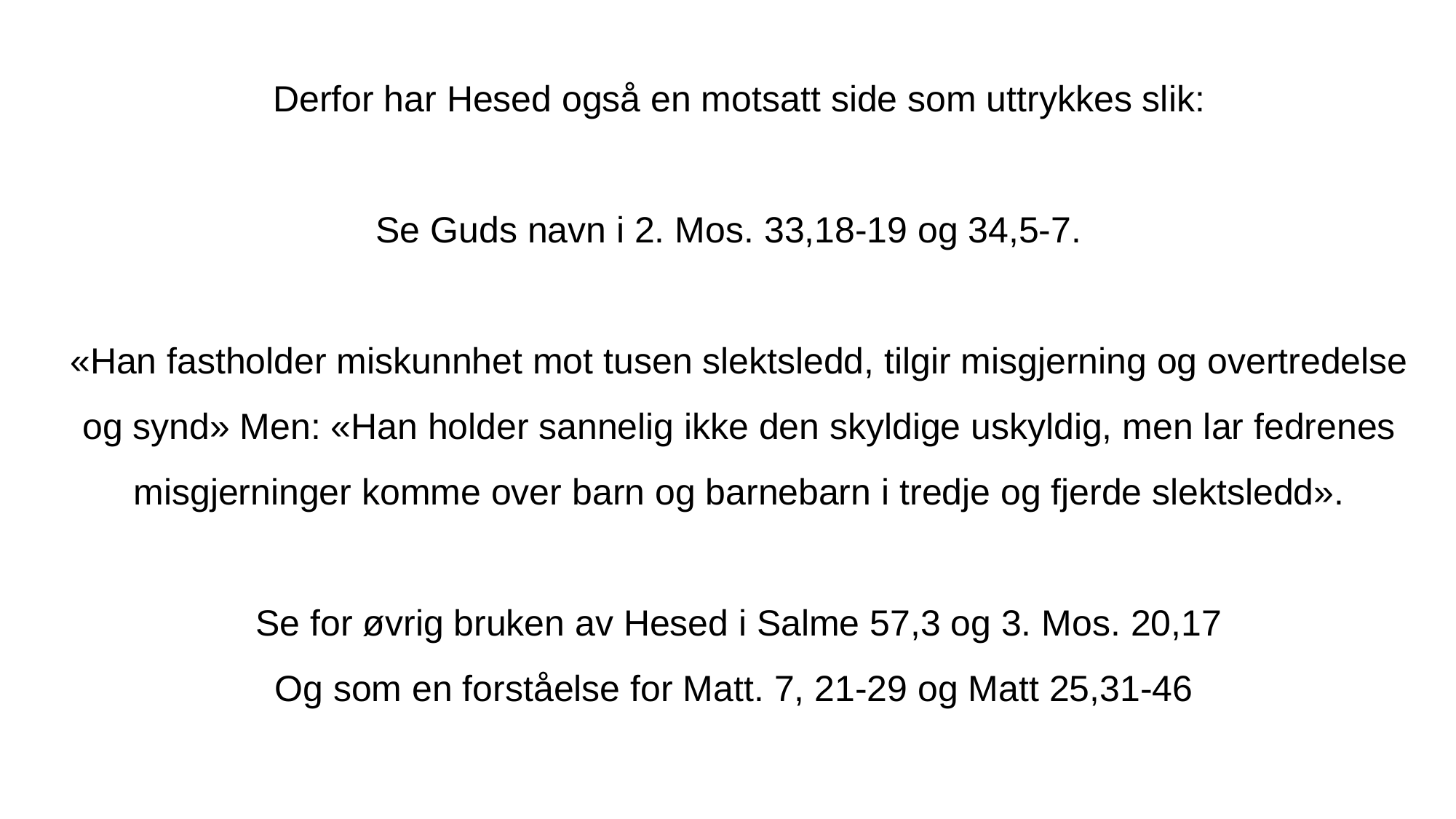

Derfor har Hesed også en motsatt side som uttrykkes slik:

Se Guds navn i 2. Mos. 33,18-19 og 34,5-7.
«Han fastholder miskunnhet mot tusen slektsledd, tilgir misgjerning og overtredelse og synd» Men: «Han holder sannelig ikke den skyldige uskyldig, men lar fedrenes misgjerninger komme over barn og barnebarn i tredje og fjerde slektsledd».
Se for øvrig bruken av Hesed i Salme 57,3 og 3. Mos. 20,17
Og som en forståelse for Matt. 7, 21-29 og Matt 25,31-46